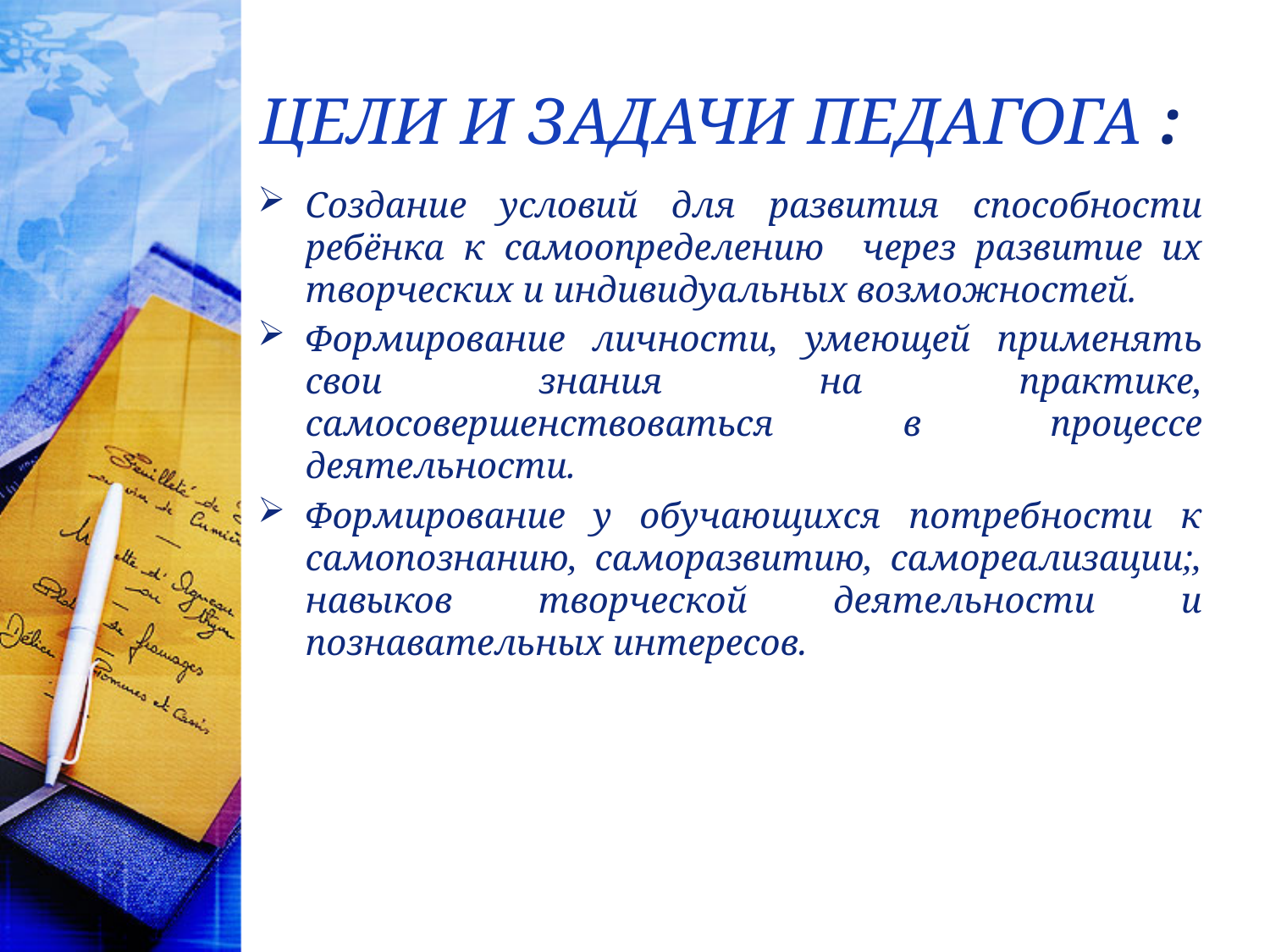

# Цели и задачи педагога :
Создание условий для развития способности ребёнка к самоопределению  через развитие их творческих и индивидуальных возможностей.
Формирование личности, умеющей применять свои знания на практике, самосовершенствоваться в процессе деятельности.
Формирование у обучающихся потребности к самопознанию, саморазвитию, самореализации;, навыков творческой деятельности и познавательных интересов.